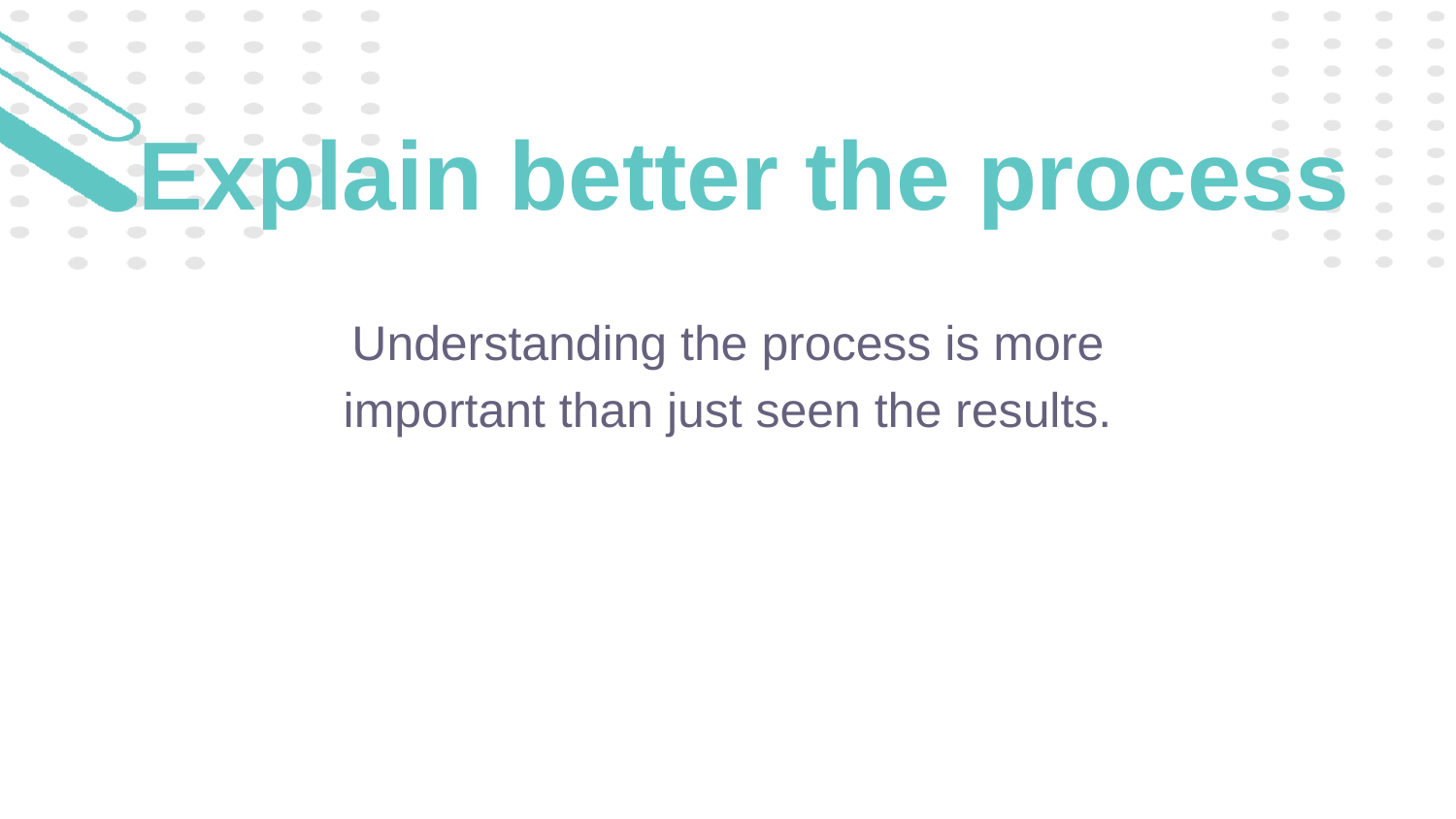

Explain better the process
Understanding the process is more important than just seen the results.